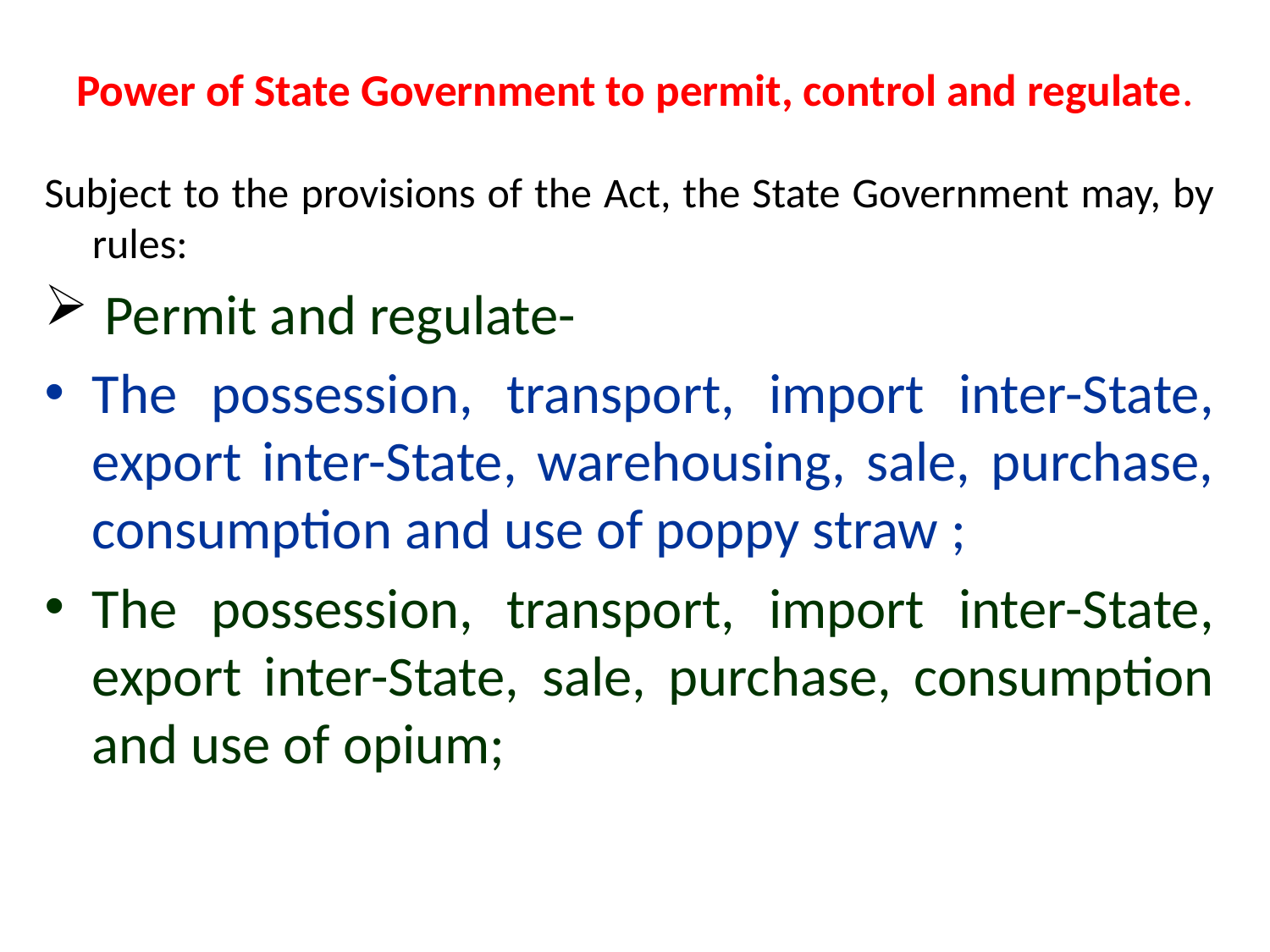

# Power of State Government to permit, control and regulate.
Subject to the provisions of the Act, the State Government may, by rules:
 Permit and regulate-
The possession, transport, import inter-State, export inter-State, warehousing, sale, purchase, consumption and use of poppy straw ;
The possession, transport, import inter-State, export inter-State, sale, purchase, consumption and use of opium;